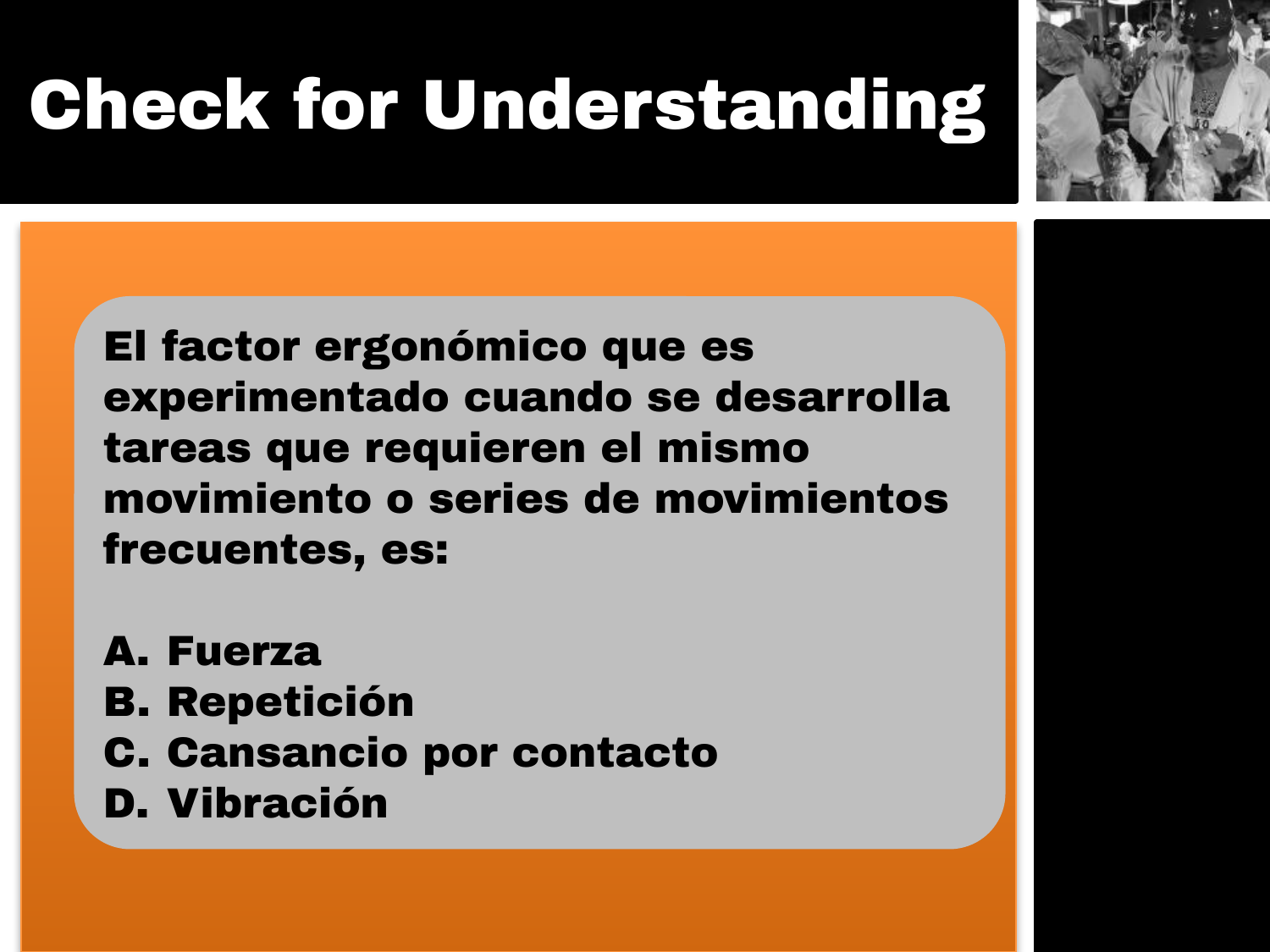

Check for Understanding
El factor ergonómico que es experimentado cuando se desarrolla tareas que requieren el mismo movimiento o series de movimientos frecuentes, es:

Fuerza
Repetición
Cansancio por contacto
Vibración